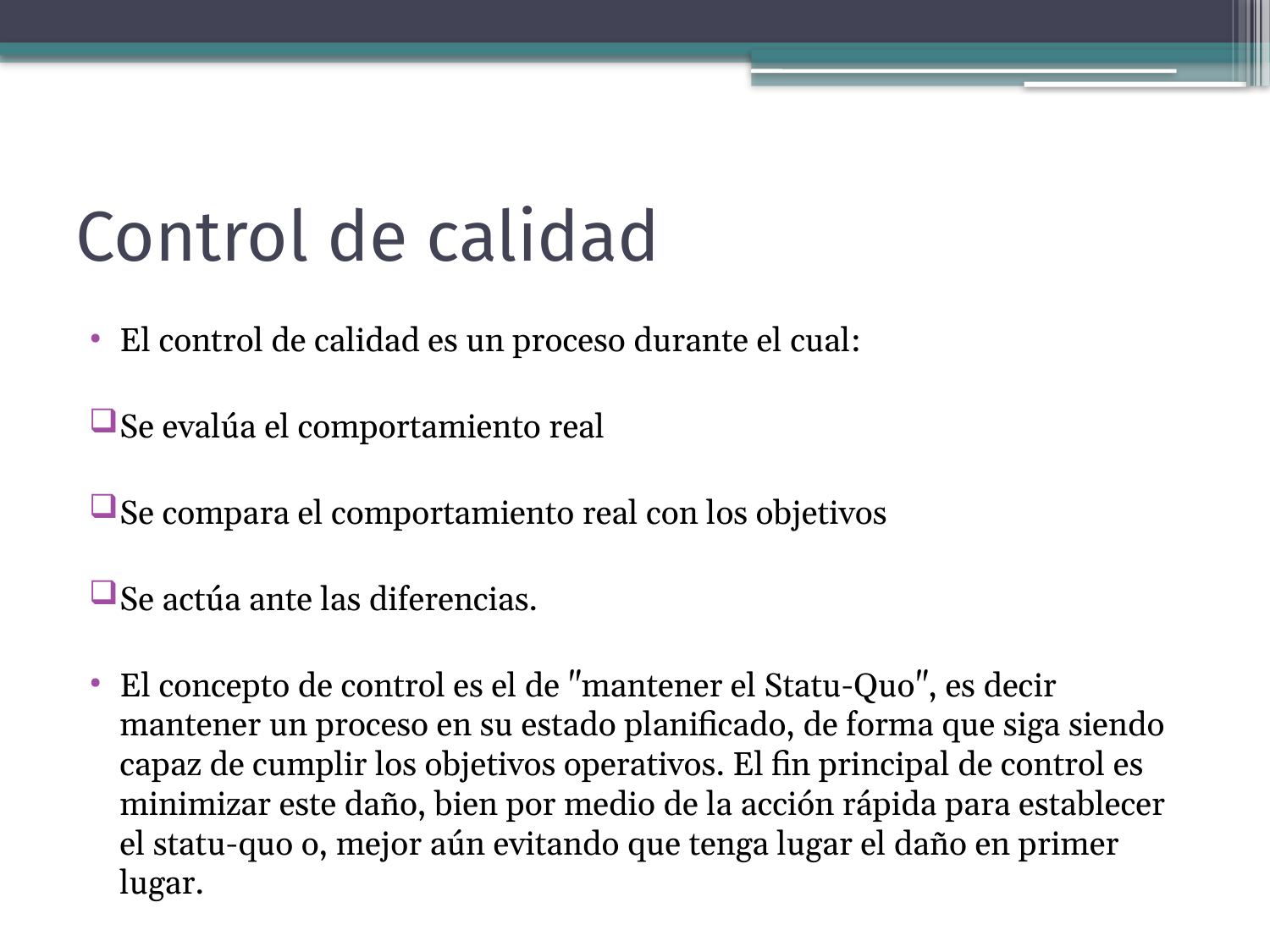

# Control de calidad
El control de calidad es un proceso durante el cual:

Se evalúa el comportamiento real

Se compara el comportamiento real con los objetivos

Se actúa ante las diferencias.

El concepto de control es el de "mantener el Statu-Quo", es decir mantener un proceso en su estado planificado, de forma que siga siendo capaz de cumplir los objetivos operativos. El fin principal de control es minimizar este daño, bien por medio de la acción rápida para establecer el statu-quo o, mejor aún evitando que tenga lugar el daño en primer lugar.